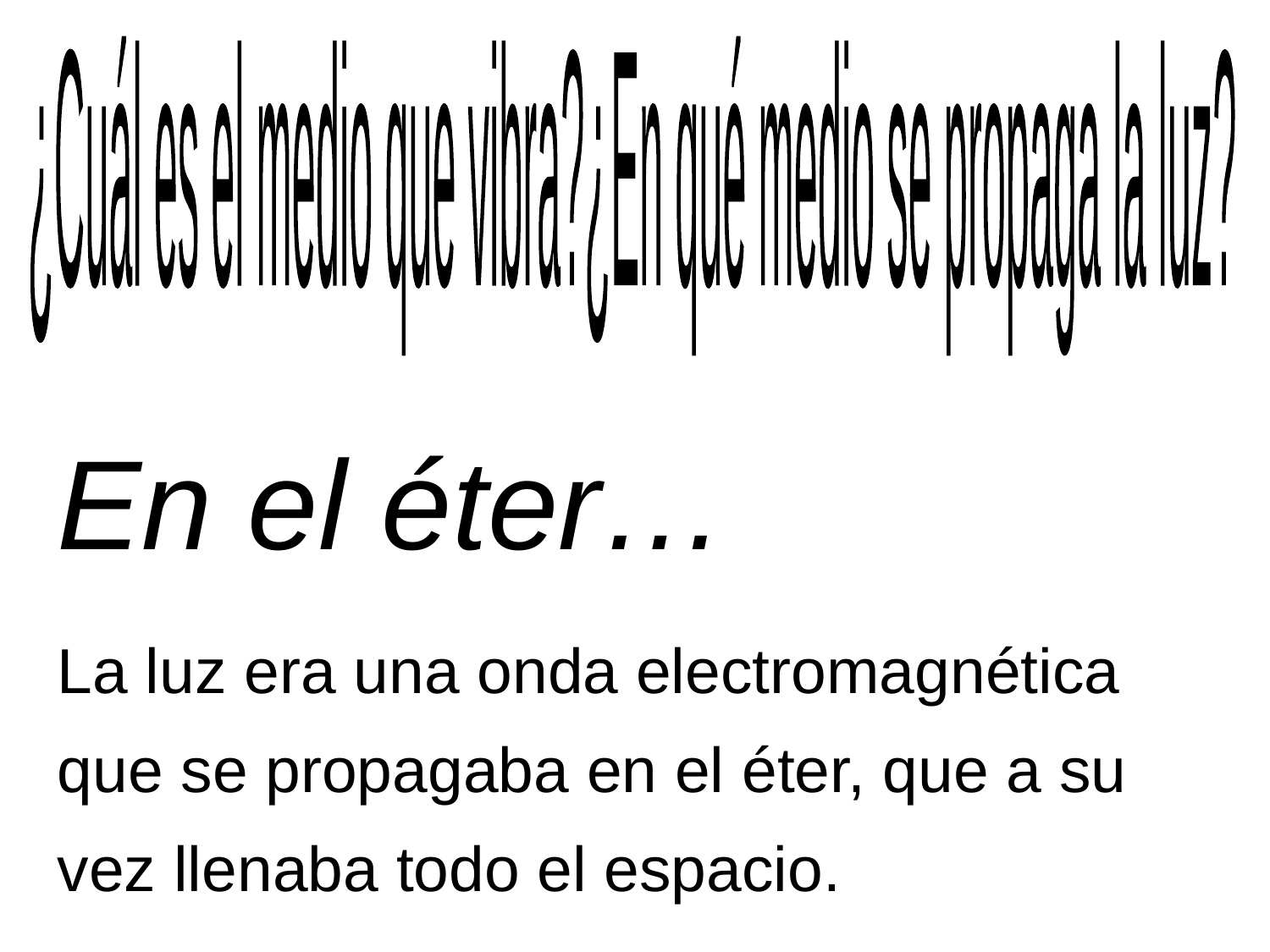

¿Cuál es el medio que vibra?
¿En qué medio se propaga la luz?
En el éter…
La luz era una onda electromagnética que se propagaba en el éter, que a su vez llenaba todo el espacio.